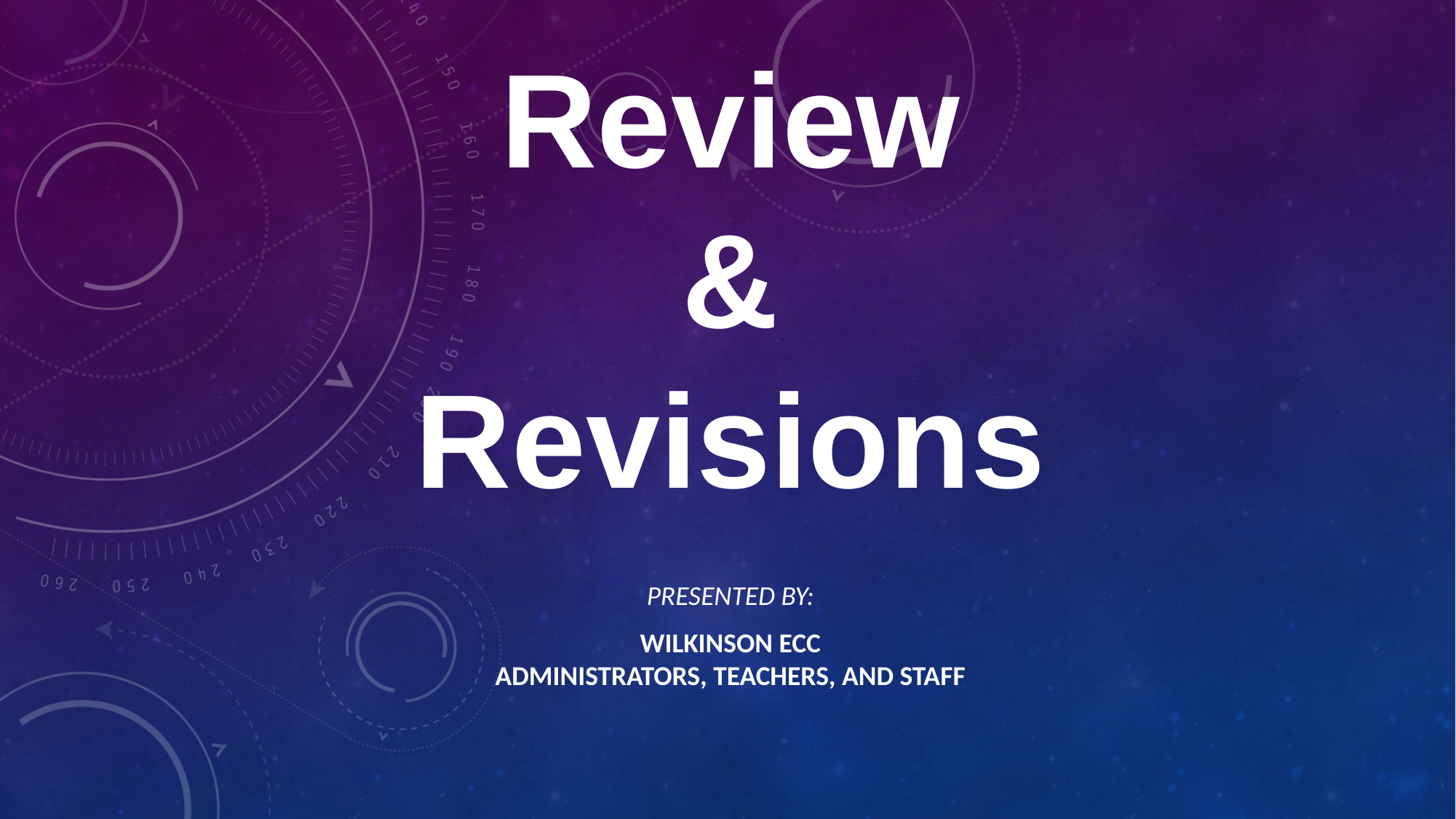

# Review & Revisions
Presented by:
Wilkinson ECC
Administrators, Teachers, and Staff